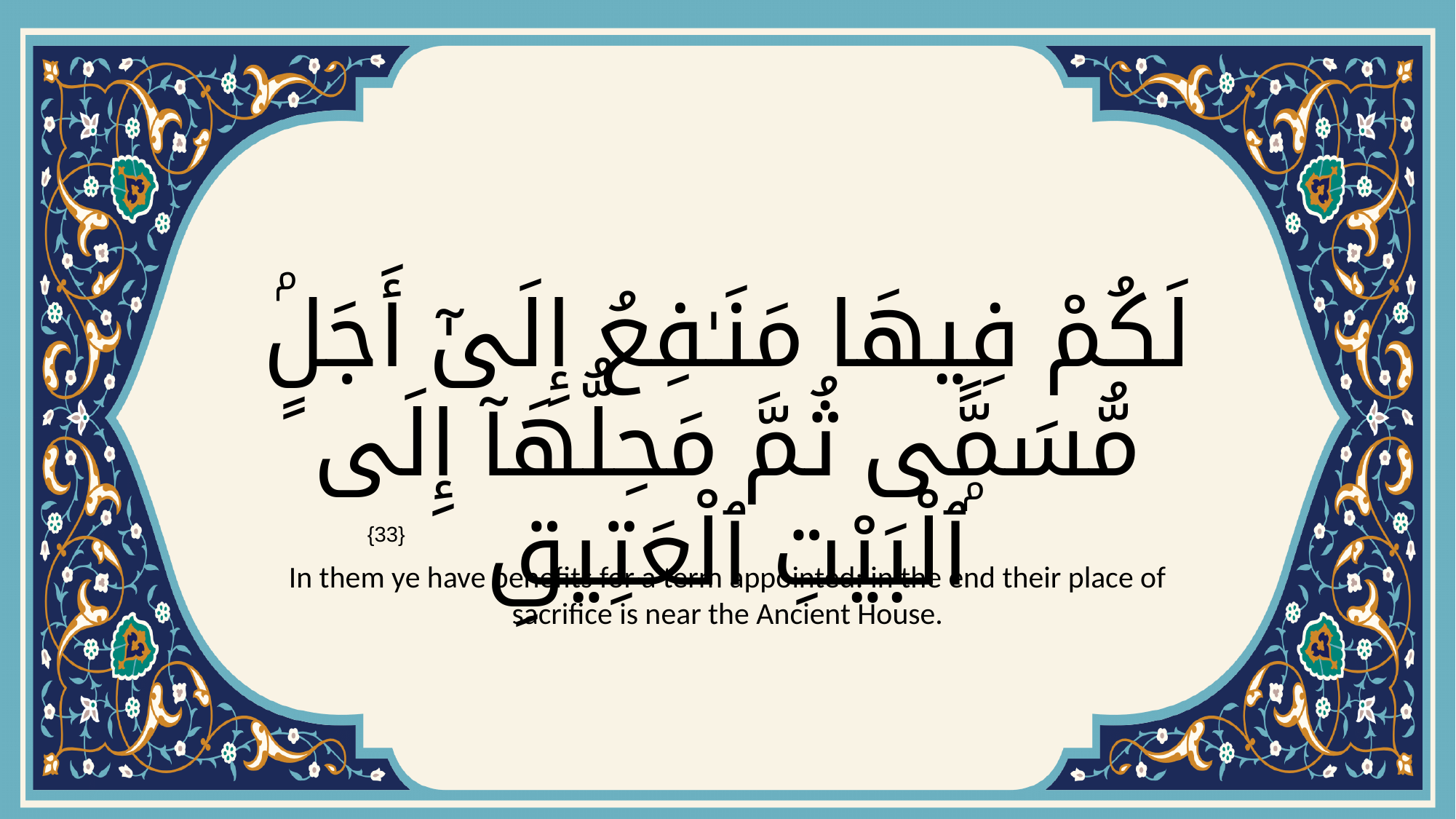

# لَكُمْ فِيهَا مَنَـٰفِعُ إِلَىٰٓ أَجَلٍۢ مُّسَمًّۭى ثُمَّ مَحِلُّهَآ إِلَى ٱلْبَيْتِ ٱلْعَتِيقِ
{33}
In them ye have benefits for a term appointed: in the end their place of sacrifice is near the Ancient House.